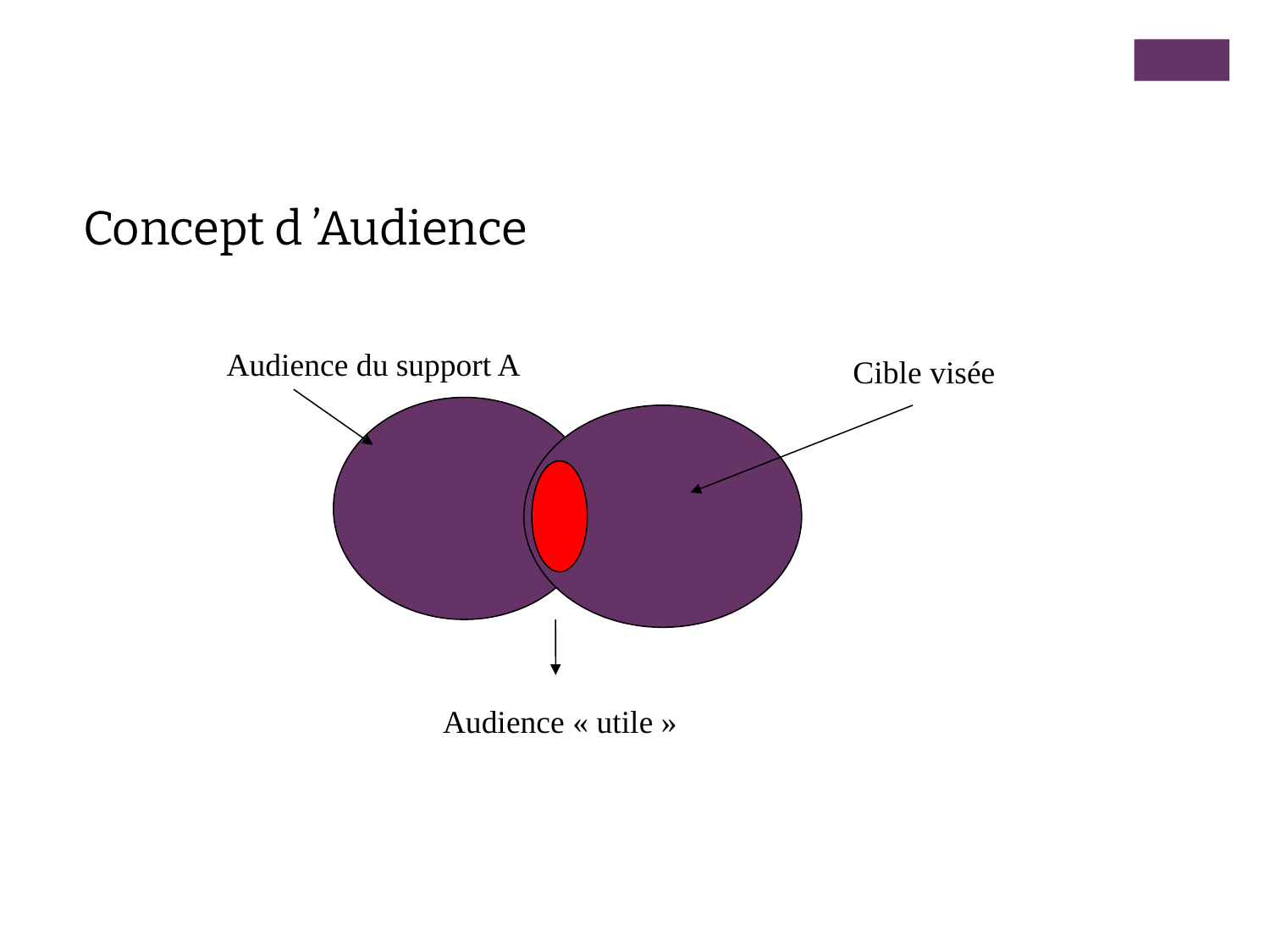

Concept d ’Audience
Audience du support A
Cible visée

Audience « utile »